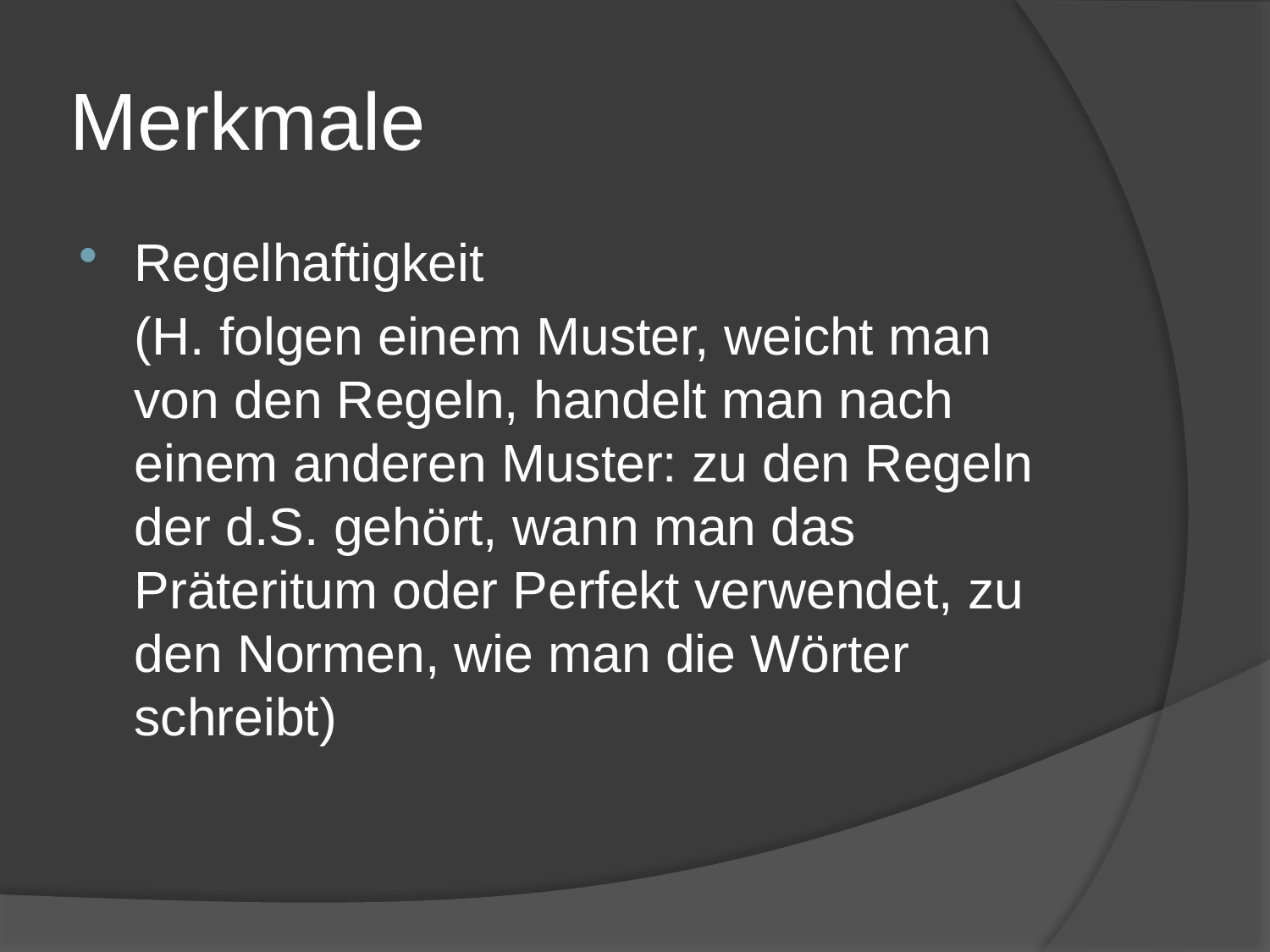

# Merkmale
Regelhaftigkeit
	(H. folgen einem Muster, weicht man von den Regeln, handelt man nach einem anderen Muster: zu den Regeln der d.S. gehört, wann man das Präteritum oder Perfekt verwendet, zu den Normen, wie man die Wörter schreibt)